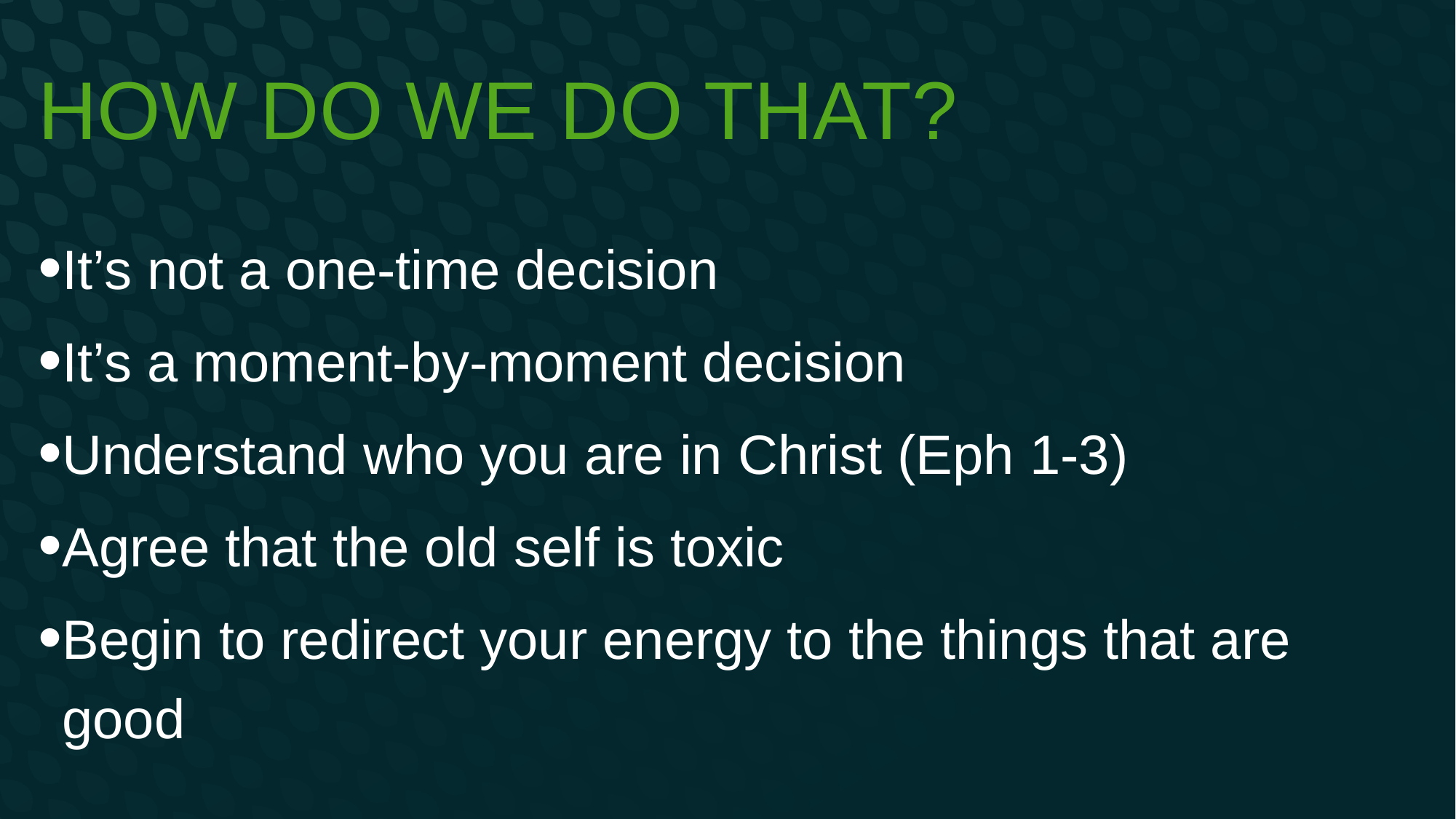

# How do we do that?
It’s not a one-time decision
It’s a moment-by-moment decision
Understand who you are in Christ (Eph 1-3)
Agree that the old self is toxic
Begin to redirect your energy to the things that are good